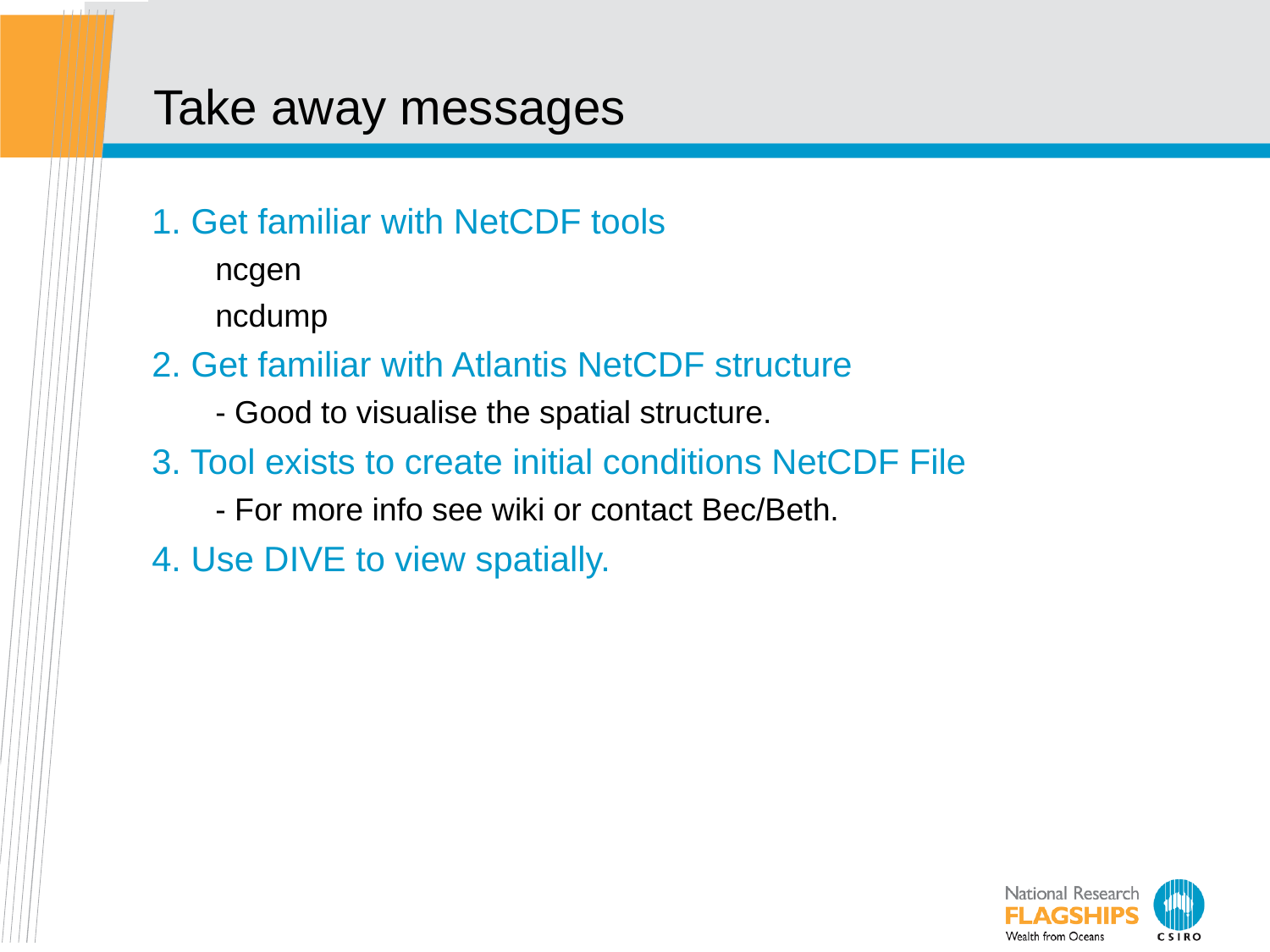

Take away messages
1. Get familiar with NetCDF tools
ncgen
ncdump
2. Get familiar with Atlantis NetCDF structure
- Good to visualise the spatial structure.
3. Tool exists to create initial conditions NetCDF File
- For more info see wiki or contact Bec/Beth.
4. Use DIVE to view spatially.